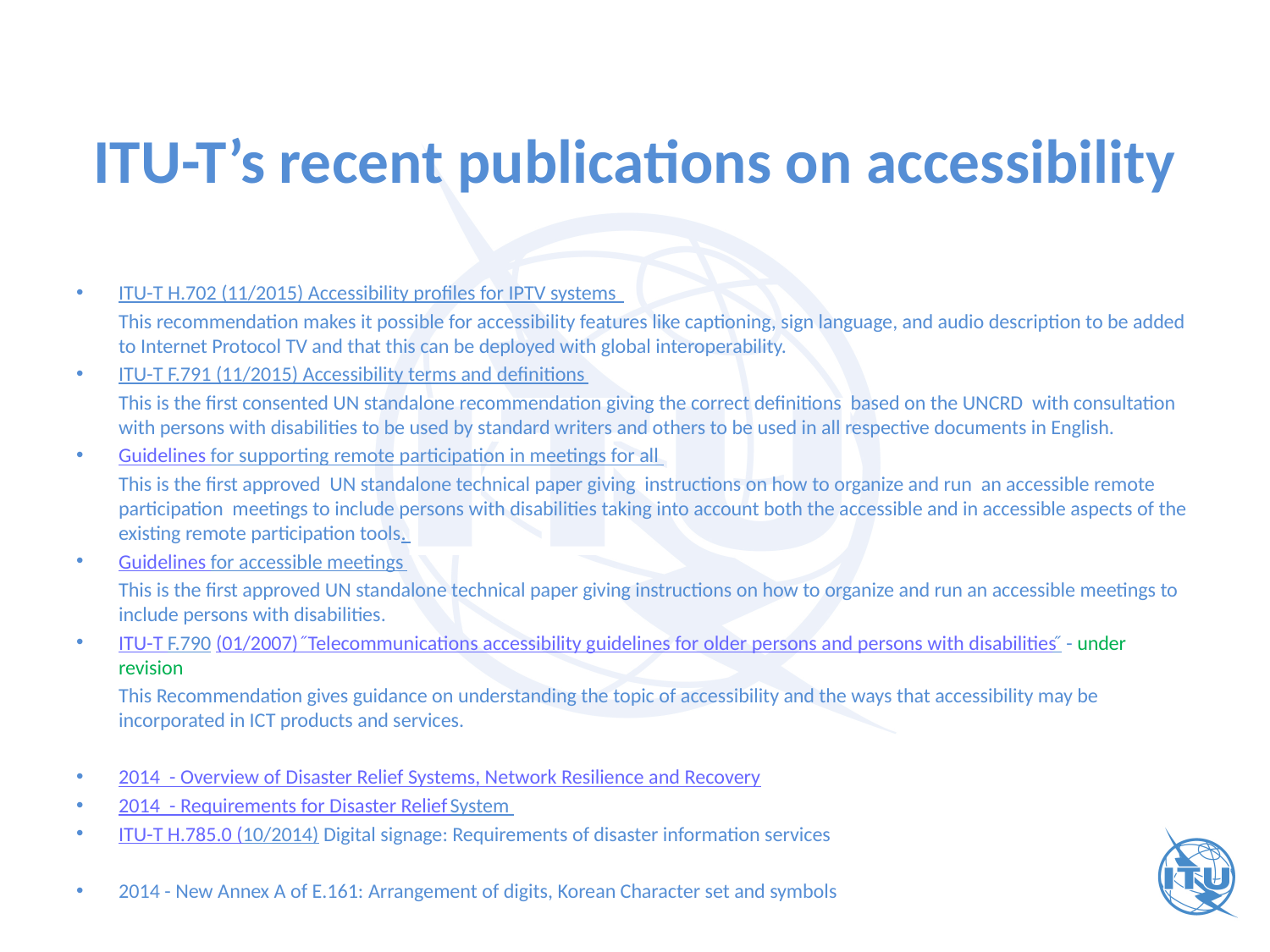

# ITU-T’s recent publications on accessibility
ITU-T H.702 (11/2015) Accessibility profiles for IPTV systems
This recommendation makes it possible for accessibility features like captioning, sign language, and audio description to be added to Internet Protocol TV and that this can be deployed with global interoperability.
ITU-T F.791 (11/2015) Accessibility terms and definitions
This is the first consented UN standalone recommendation giving the correct definitions  based on the UNCRD  with consultation with persons with disabilities to be used by standard writers and others to be used in all respective documents in English.
Guidelines for supporting remote participation in meetings for all
This is the first approved  UN standalone technical paper giving  instructions on how to organize and run  an accessible remote participation  meetings to include persons with disabilities taking into account both the accessible and in accessible aspects of the existing remote participation tools.
Guidelines for accessible meetings
This is the first approved UN standalone technical paper giving instructions on how to organize and run an accessible meetings to include persons with disabilities.
ITU-T F.790 (01/2007)˝Telecommunications accessibility guidelines for older persons and persons with disabilities˝ - under revision
This Recommendation gives guidance on understanding the topic of accessibility and the ways that accessibility may be incorporated in ICT products and services.

2014  - Overview of Disaster Relief Systems, Network Resilience and Recovery
2014  - Requirements for Disaster Relief System
ITU-T H.785.0 (10/2014) Digital signage: Requirements of disaster information services

2014 - New Annex A of E.161: Arrangement of digits, Korean Character set and symbols